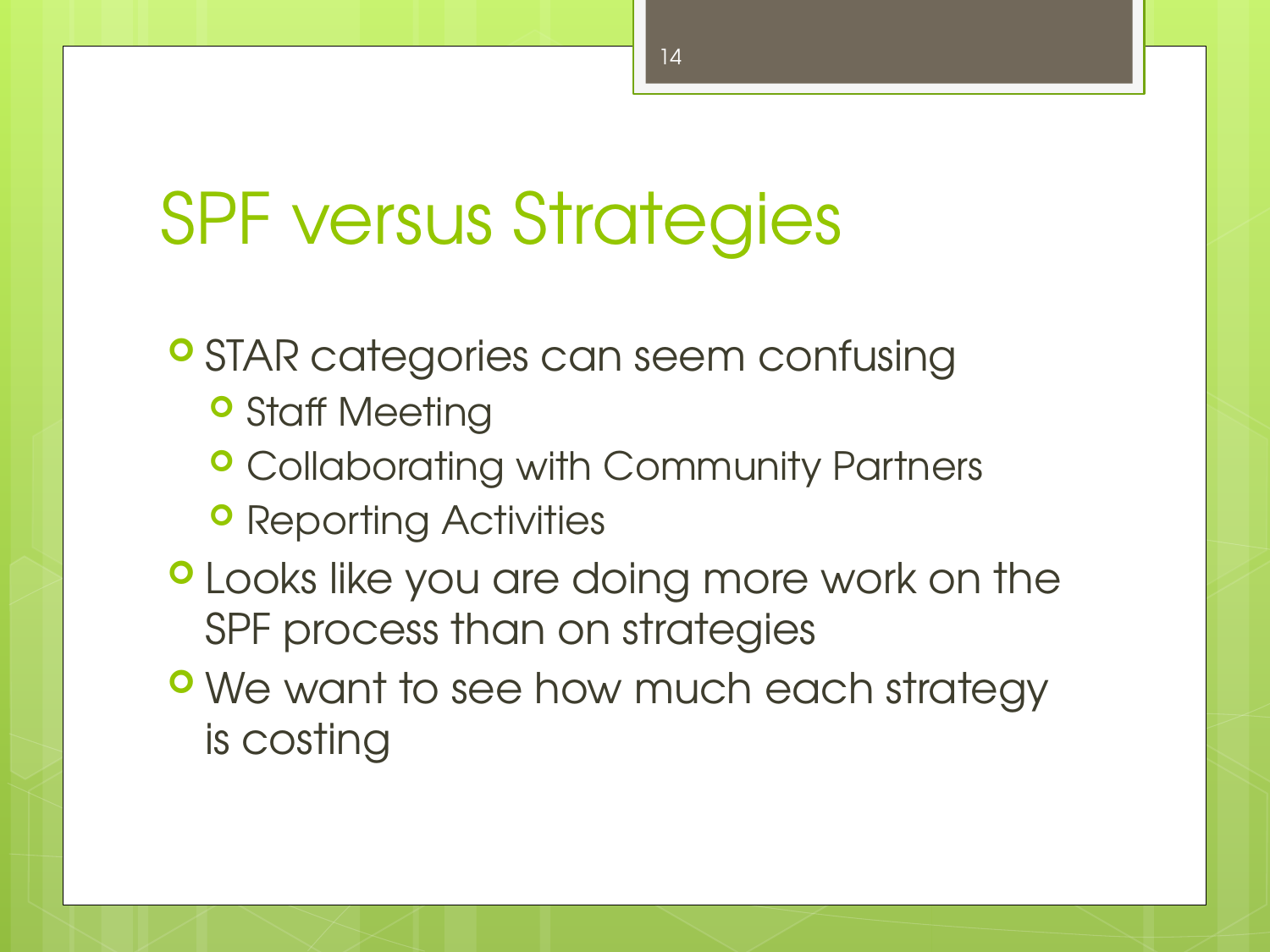

14
# SPF versus Strategies
STAR categories can seem confusing
Staff Meeting
Collaborating with Community Partners
Reporting Activities
Looks like you are doing more work on the SPF process than on strategies
We want to see how much each strategy is costing